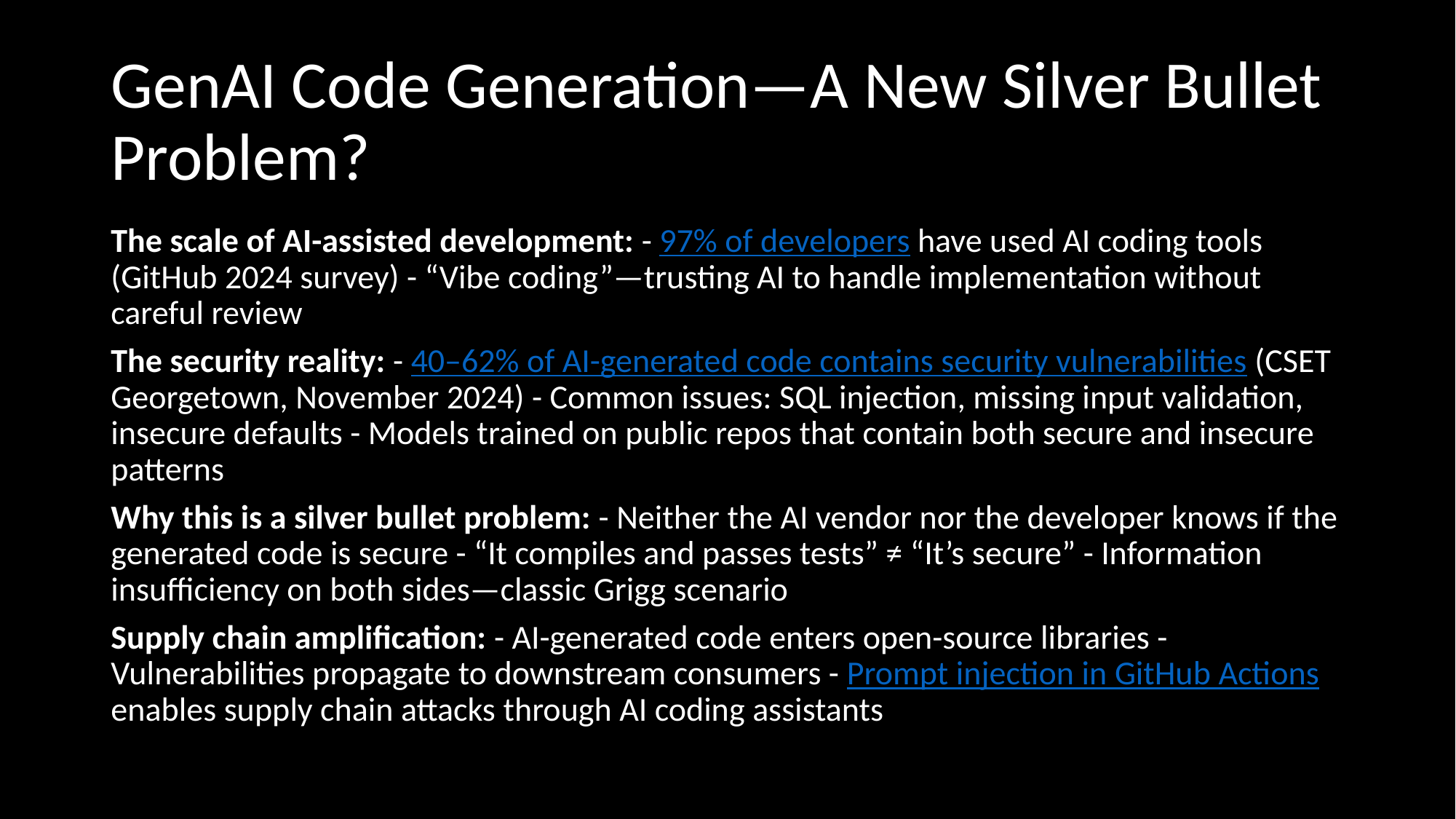

# GenAI Code Generation—A New Silver Bullet Problem?
The scale of AI-assisted development: - 97% of developers have used AI coding tools (GitHub 2024 survey) - “Vibe coding”—trusting AI to handle implementation without careful review
The security reality: - 40–62% of AI-generated code contains security vulnerabilities (CSET Georgetown, November 2024) - Common issues: SQL injection, missing input validation, insecure defaults - Models trained on public repos that contain both secure and insecure patterns
Why this is a silver bullet problem: - Neither the AI vendor nor the developer knows if the generated code is secure - “It compiles and passes tests” ≠ “It’s secure” - Information insufficiency on both sides—classic Grigg scenario
Supply chain amplification: - AI-generated code enters open-source libraries - Vulnerabilities propagate to downstream consumers - Prompt injection in GitHub Actions enables supply chain attacks through AI coding assistants